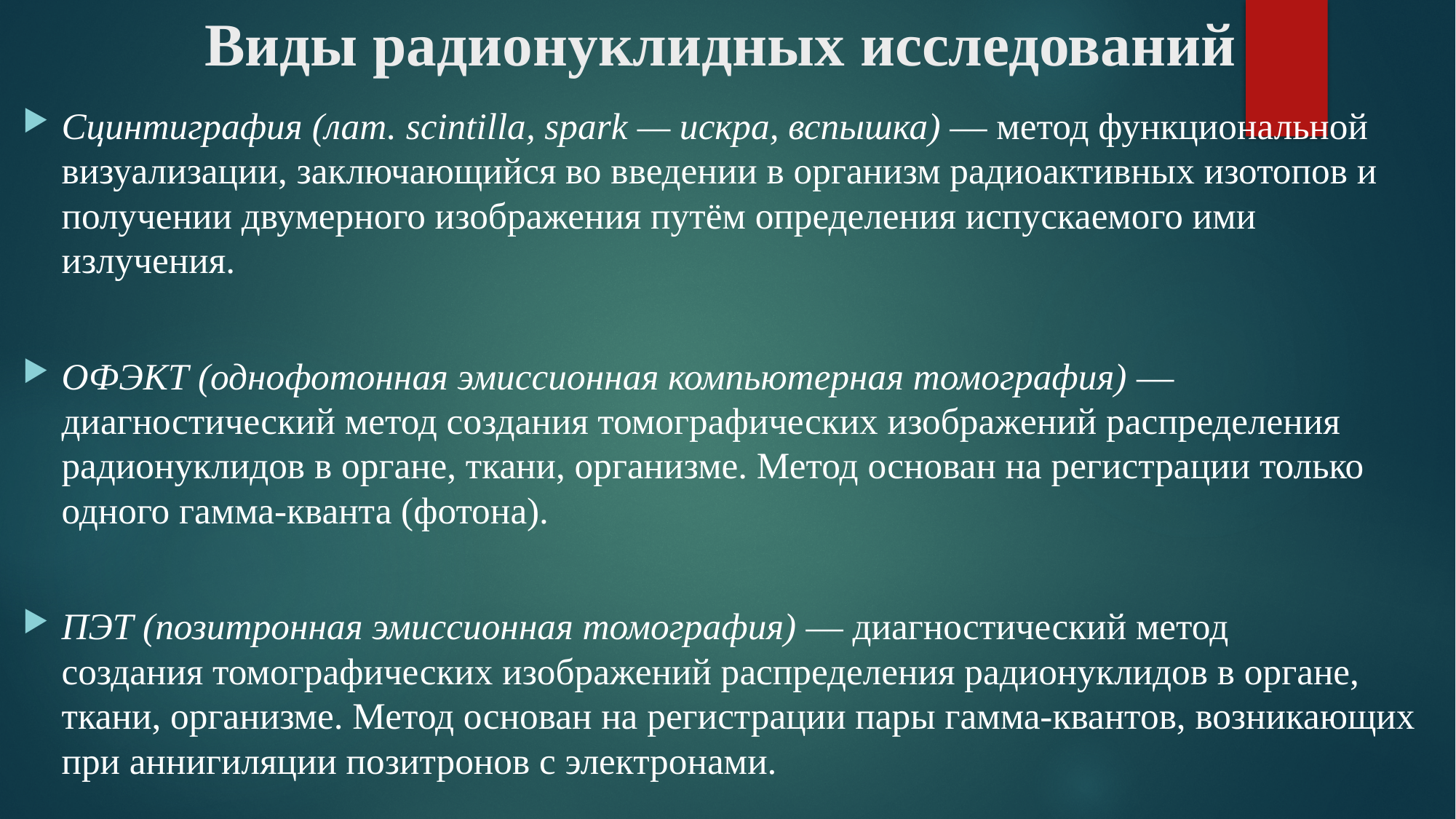

# Виды радионуклидных исследований
Сцинтиграфия (лат. scintilla, spark — искра, вспышка) — метод функциональной визуализации, заключающийся во введении в организм радиоактивных изотопов и получении двумерного изображения путём определения испускаемого ими излучения.

ОФЭКТ (однофотонная эмиссионная компьютерная томография) — диагностический метод создания томографических изображений распределения радионуклидов в органе, ткани, организме. Метод основан на регистрации только одного гамма-кванта (фотона).

ПЭТ (позитронная эмиссионная томография) — диагностический метод создания томографических изображений распределения радионуклидов в органе, ткани, организме. Метод основан на регистрации пары гамма-квантов, возникающих при аннигиляции позитронов с электронами.